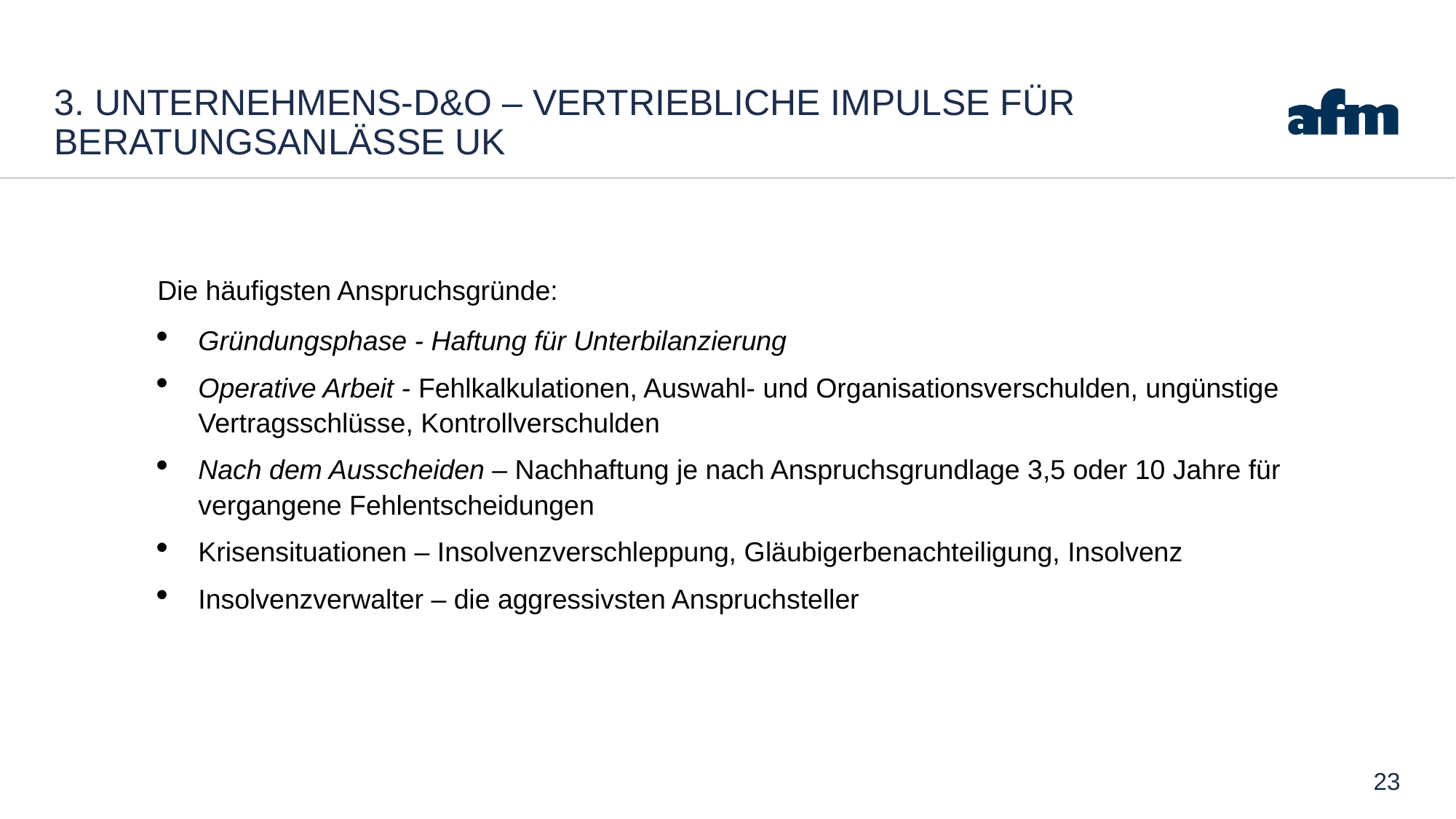

# 3. Unternehmens-D&O – vertriebliche Impulse für Beratungsanlässe UK

Die häufigsten Anspruchsgründe:
Gründungsphase - Haftung für Unterbilanzierung
Operative Arbeit - Fehlkalkulationen, Auswahl- und Organisationsverschulden, ungünstige Vertragsschlüsse, Kontrollverschulden
Nach dem Ausscheiden – Nachhaftung je nach Anspruchsgrundlage 3,5 oder 10 Jahre für vergangene Fehlentscheidungen
Krisensituationen – Insolvenzverschleppung, Gläubigerbenachteiligung, Insolvenz
Insolvenzverwalter – die aggressivsten Anspruchsteller
23